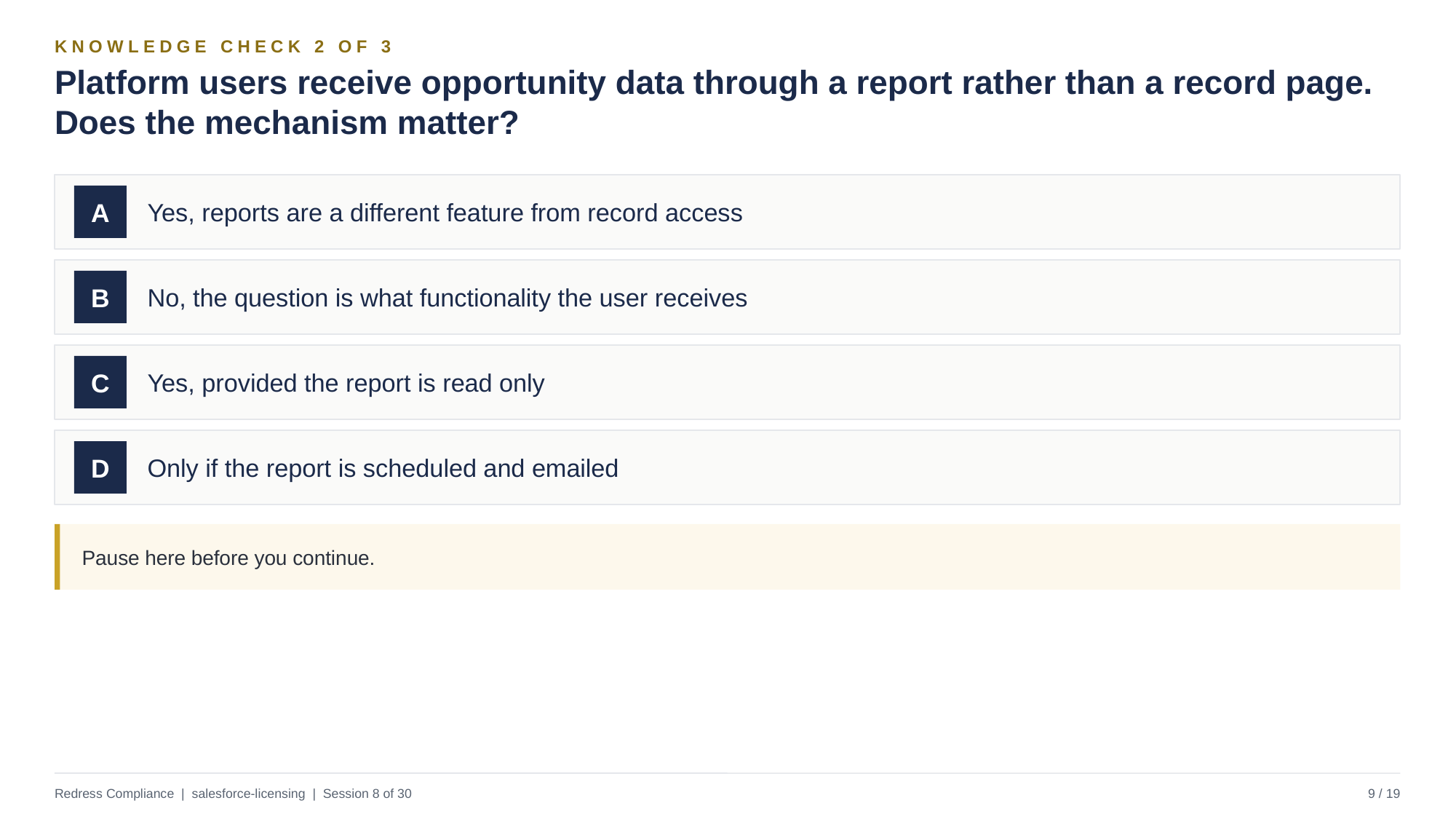

KNOWLEDGE CHECK 2 OF 3
Platform users receive opportunity data through a report rather than a record page. Does the mechanism matter?

Yes, reports are a different feature from record access

A

No, the question is what functionality the user receives

B

Yes, provided the report is read only

C

Only if the report is scheduled and emailed

D

Pause here before you continue.

Redress Compliance  |  salesforce-licensing  |  Session 8 of 30
9 / 19